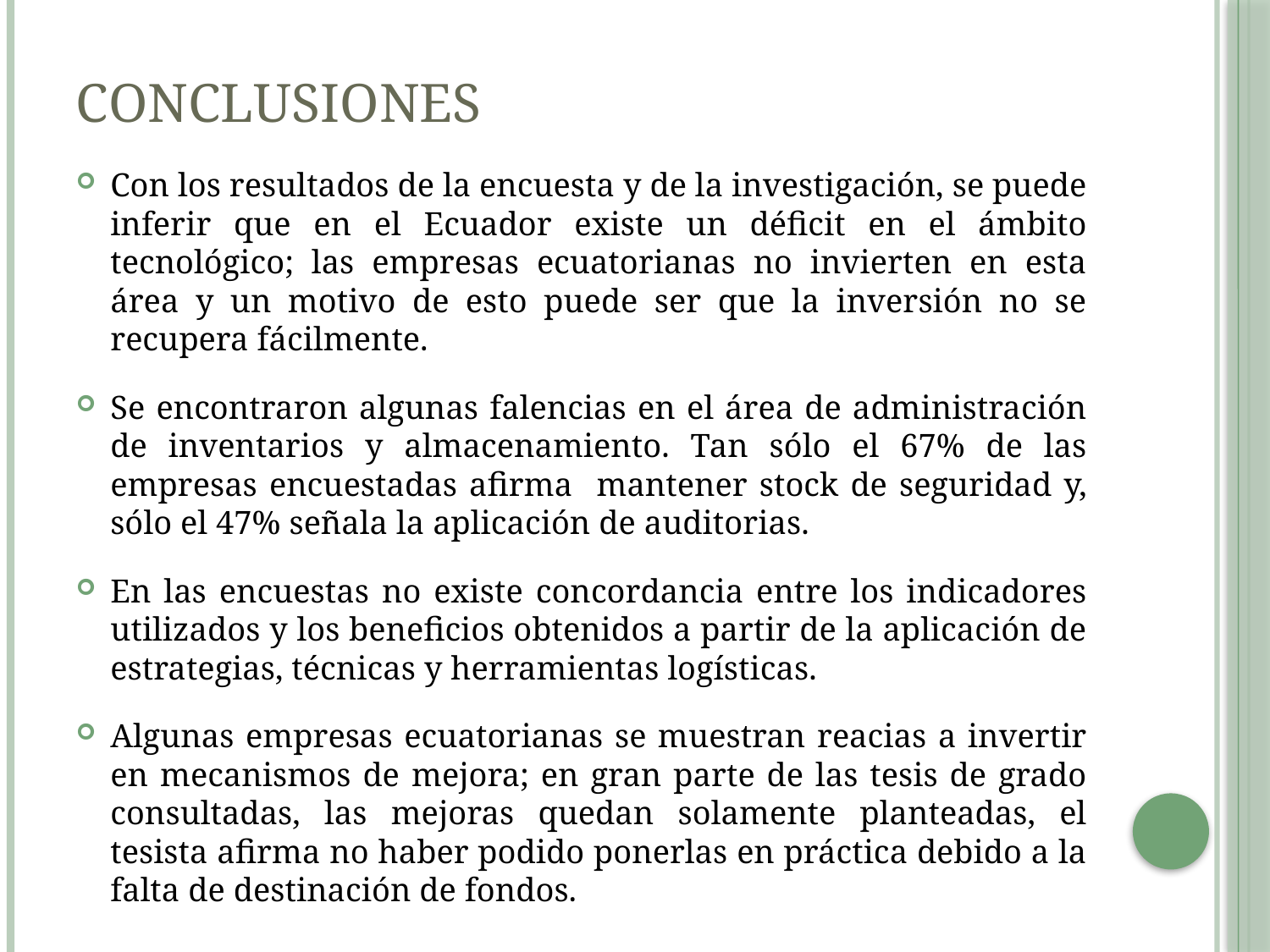

# Conclusiones
Con los resultados de la encuesta y de la investigación, se puede inferir que en el Ecuador existe un déficit en el ámbito tecnológico; las empresas ecuatorianas no invierten en esta área y un motivo de esto puede ser que la inversión no se recupera fácilmente.

Se encontraron algunas falencias en el área de administración de inventarios y almacenamiento. Tan sólo el 67% de las empresas encuestadas afirma  mantener stock de seguridad y, sólo el 47% señala la aplicación de auditorias.

En las encuestas no existe concordancia entre los indicadores utilizados y los beneficios obtenidos a partir de la aplicación de estrategias, técnicas y herramientas logísticas.

Algunas empresas ecuatorianas se muestran reacias a invertir en mecanismos de mejora; en gran parte de las tesis de grado consultadas, las mejoras quedan solamente planteadas, el tesista afirma no haber podido ponerlas en práctica debido a la falta de destinación de fondos.